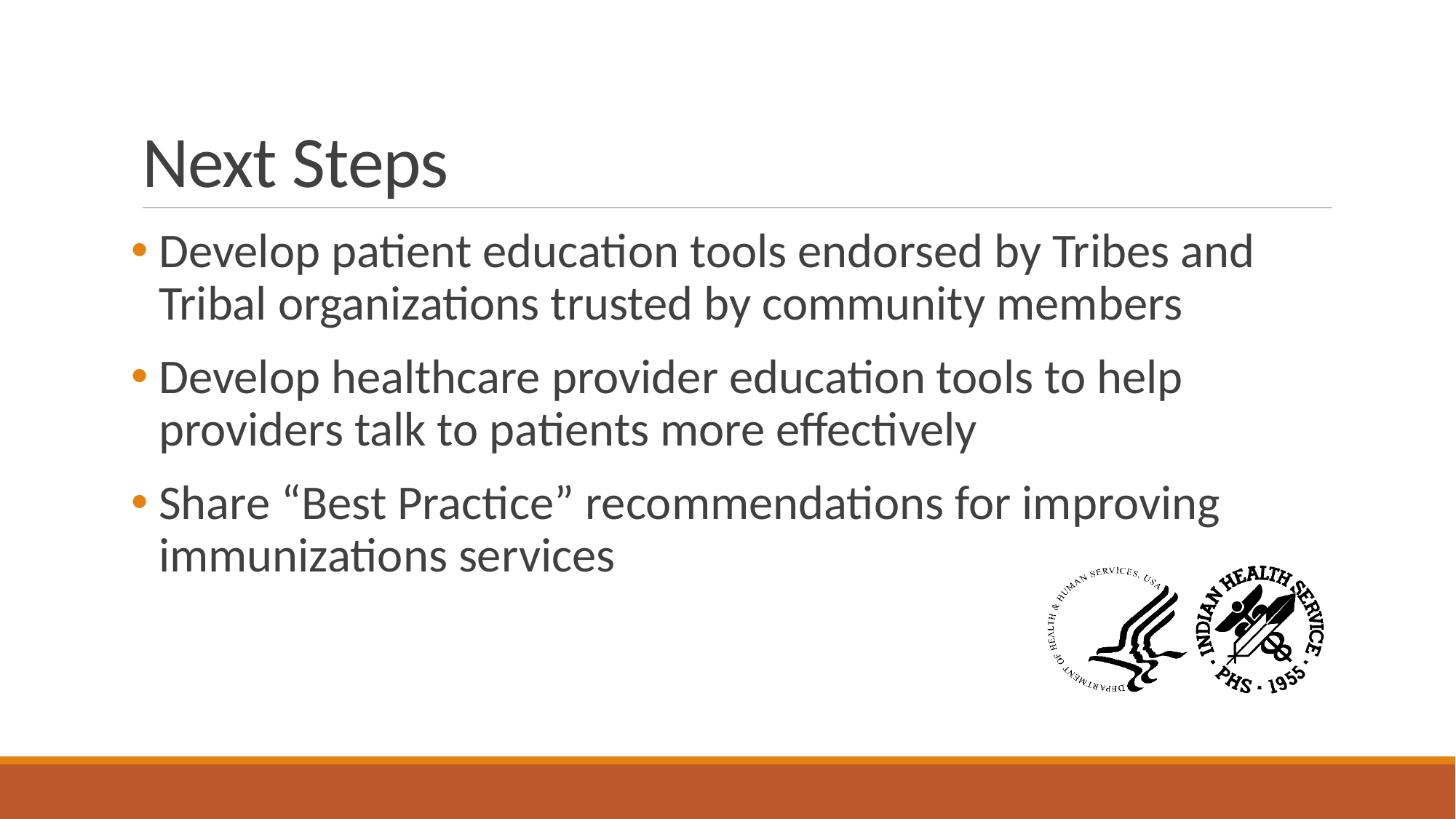

# Next Steps
Develop patient education tools endorsed by Tribes and Tribal organizations trusted by community members
Develop healthcare provider education tools to help providers talk to patients more effectively
Share “Best Practice” recommendations for improving immunizations services